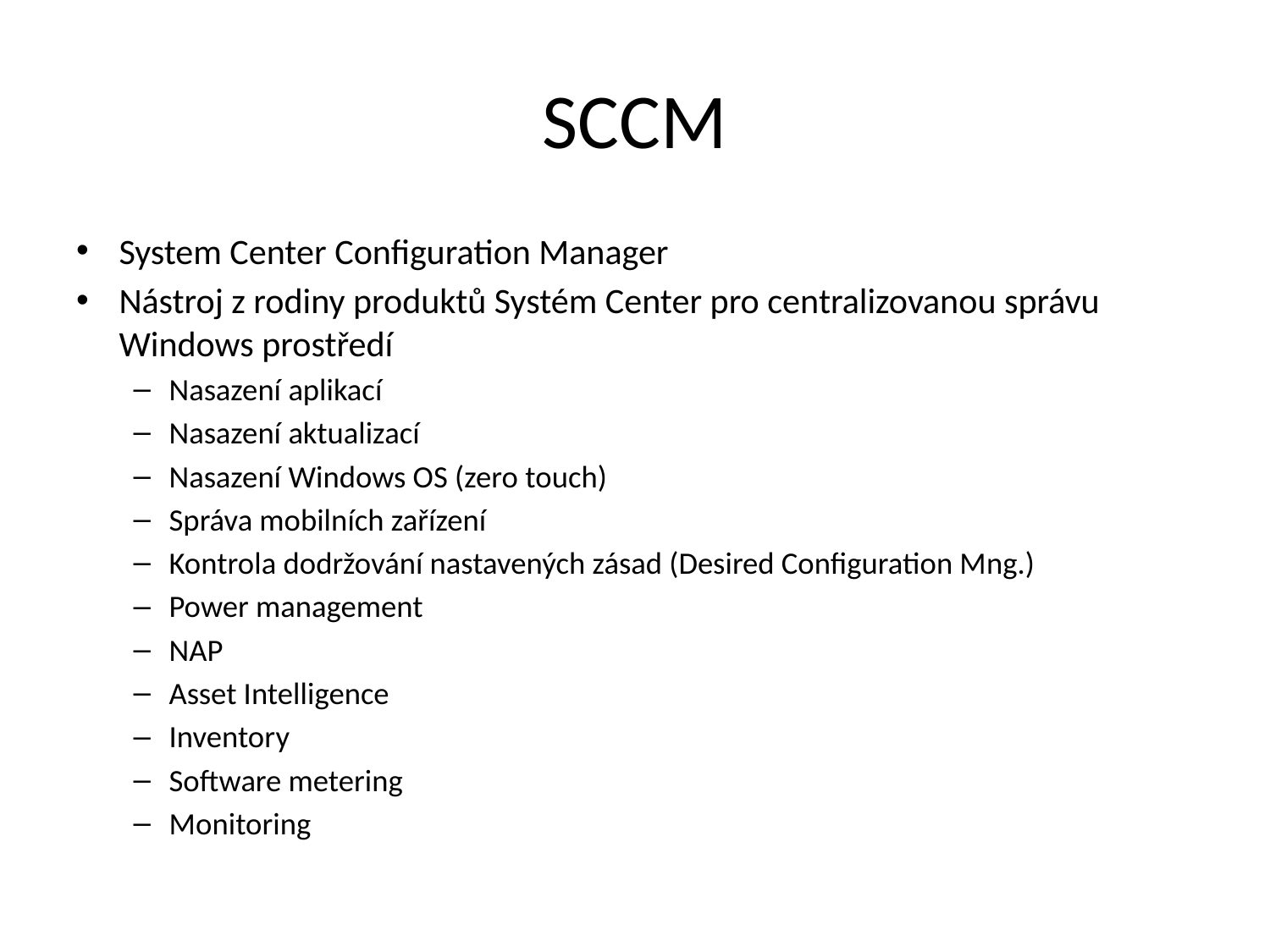

# SCCM
System Center Configuration Manager
Nástroj z rodiny produktů Systém Center pro centralizovanou správu Windows prostředí
Nasazení aplikací
Nasazení aktualizací
Nasazení Windows OS (zero touch)
Správa mobilních zařízení
Kontrola dodržování nastavených zásad (Desired Configuration Mng.)
Power management
NAP
Asset Intelligence
Inventory
Software metering
Monitoring